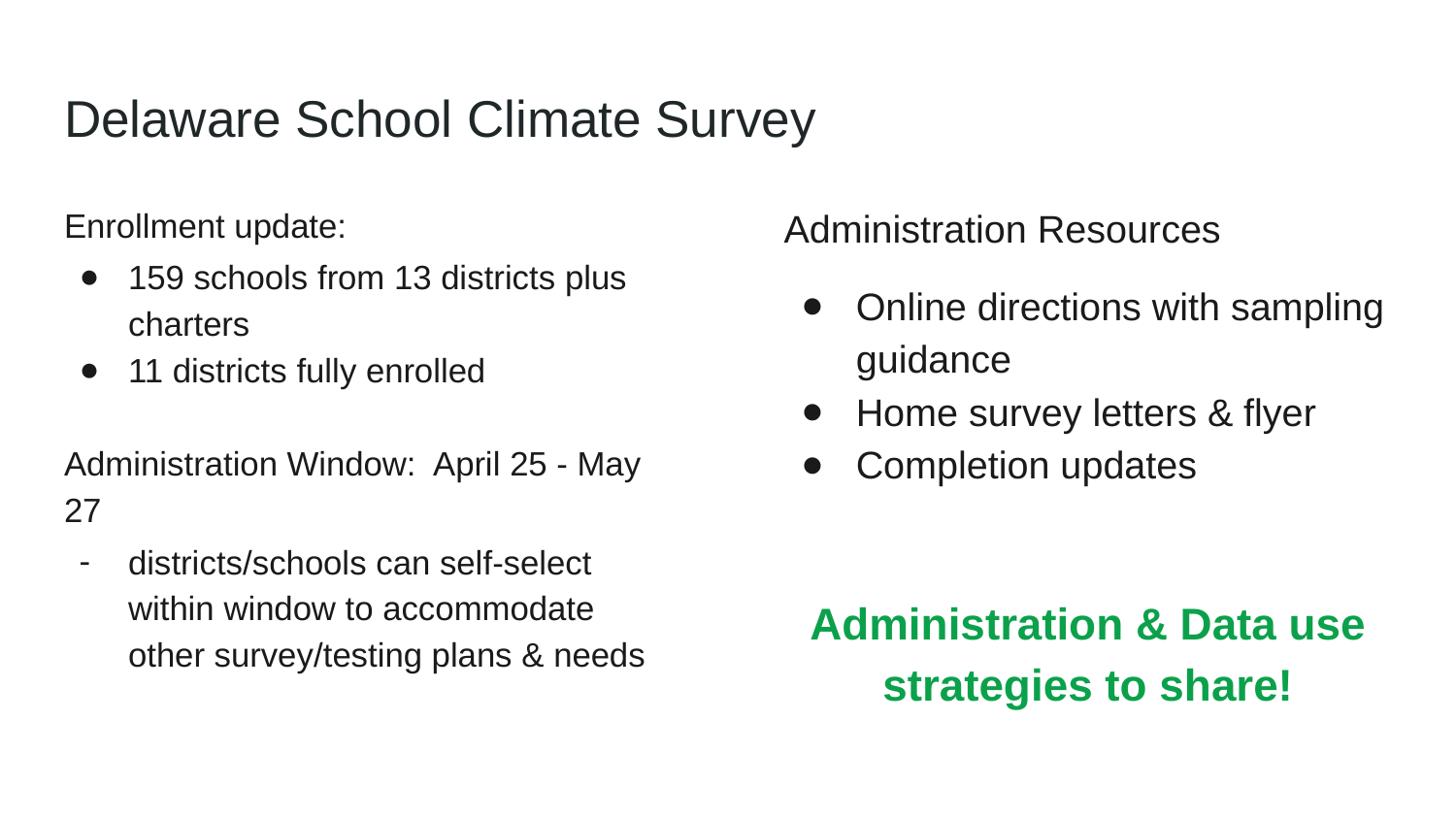

# Delaware School Climate Survey
Enrollment update:
159 schools from 13 districts plus charters
11 districts fully enrolled

Administration Window:  April 25 - May 27
districts/schools can self-select within window to accommodate other survey/testing plans & needs

Administration Resources
Online directions with sampling guidance
Home survey letters & flyer
Completion updates

Administration & Data use strategies to share!